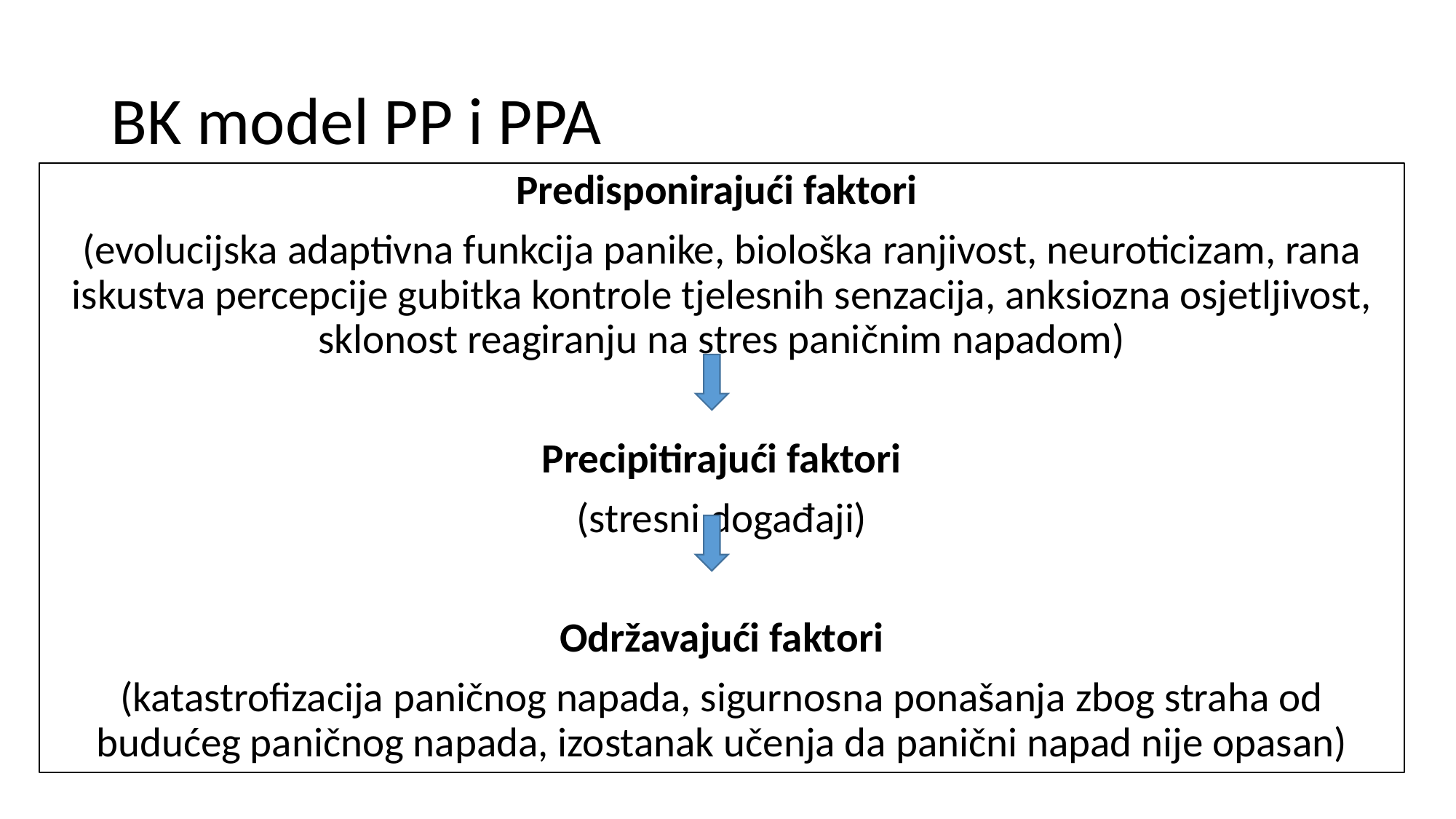

# BK model PP i PPA
Predisponirajući faktori
(evolucijska adaptivna funkcija panike, biološka ranjivost, neuroticizam, rana iskustva percepcije gubitka kontrole tjelesnih senzacija, anksiozna osjetljivost, sklonost reagiranju na stres paničnim napadom)

Precipitirajući faktori
(stresni događaji)

Održavajući faktori
(katastrofizacija paničnog napada, sigurnosna ponašanja zbog straha od budućeg paničnog napada, izostanak učenja da panični napad nije opasan)